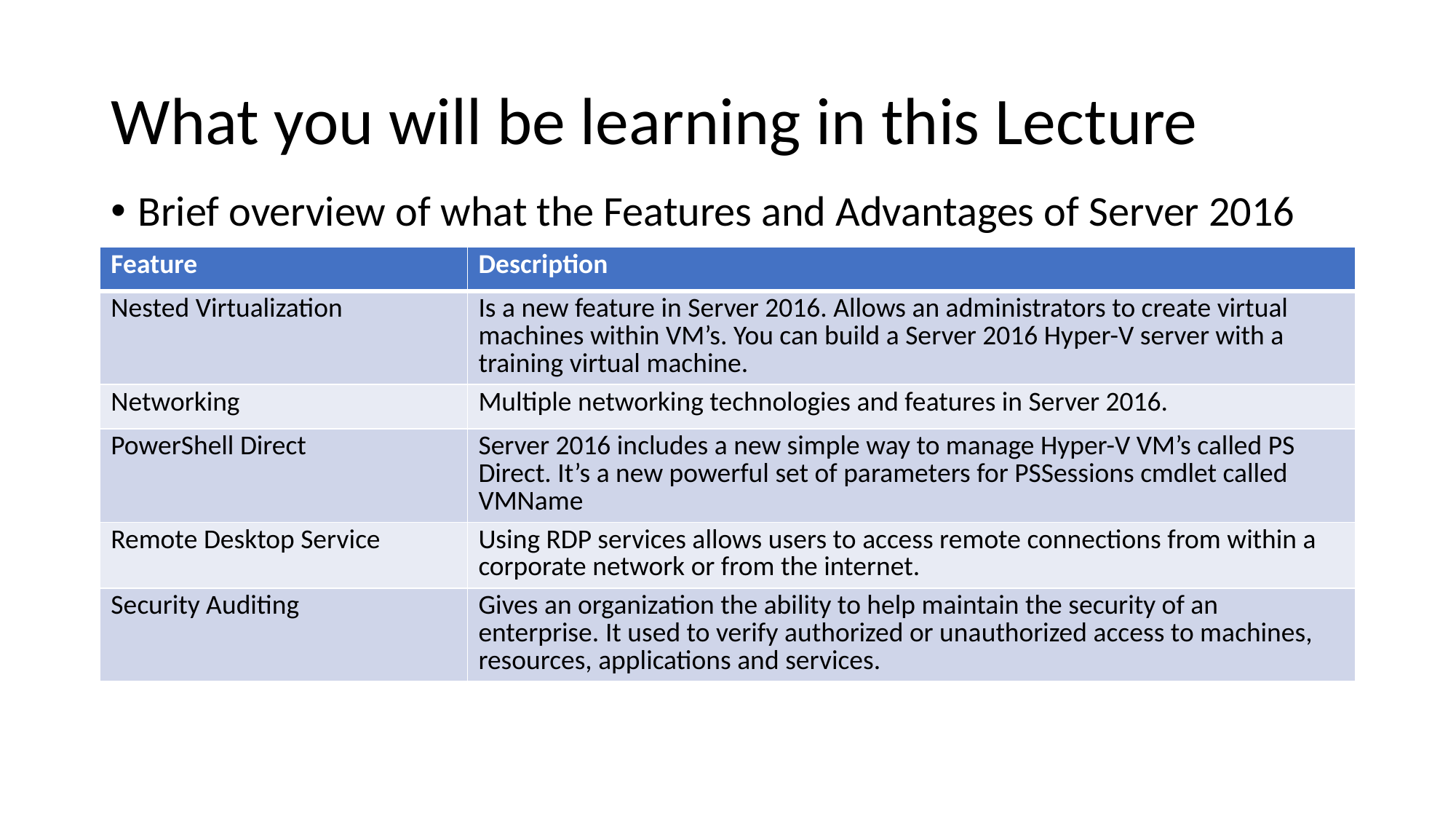

# What you will be learning in this Lecture
Brief overview of what the Features and Advantages of Server 2016

| Feature | Description |
| --- | --- |
| Nested Virtualization | Is a new feature in Server 2016. Allows an administrators to create virtual machines within VM’s. You can build a Server 2016 Hyper-V server with a training virtual machine. |
| Networking | Multiple networking technologies and features in Server 2016. |
| PowerShell Direct | Server 2016 includes a new simple way to manage Hyper-V VM’s called PS Direct. It’s a new powerful set of parameters for PSSessions cmdlet called VMName |
| Remote Desktop Service | Using RDP services allows users to access remote connections from within a corporate network or from the internet. |
| Security Auditing | Gives an organization the ability to help maintain the security of an enterprise. It used to verify authorized or unauthorized access to machines, resources, applications and services. |